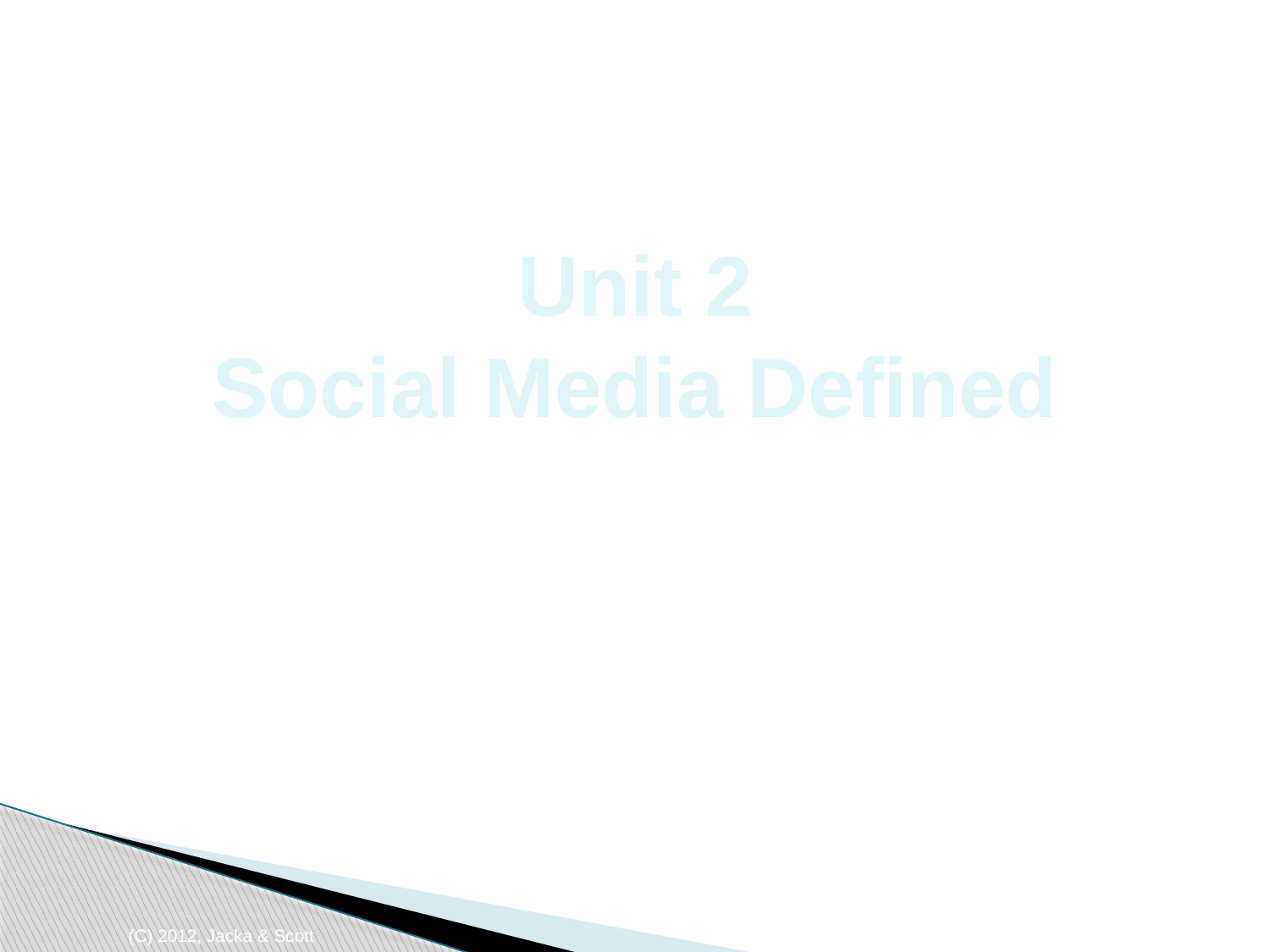

# Unit 2 Social Media Defined
(C) 2012, Jacka & Scott